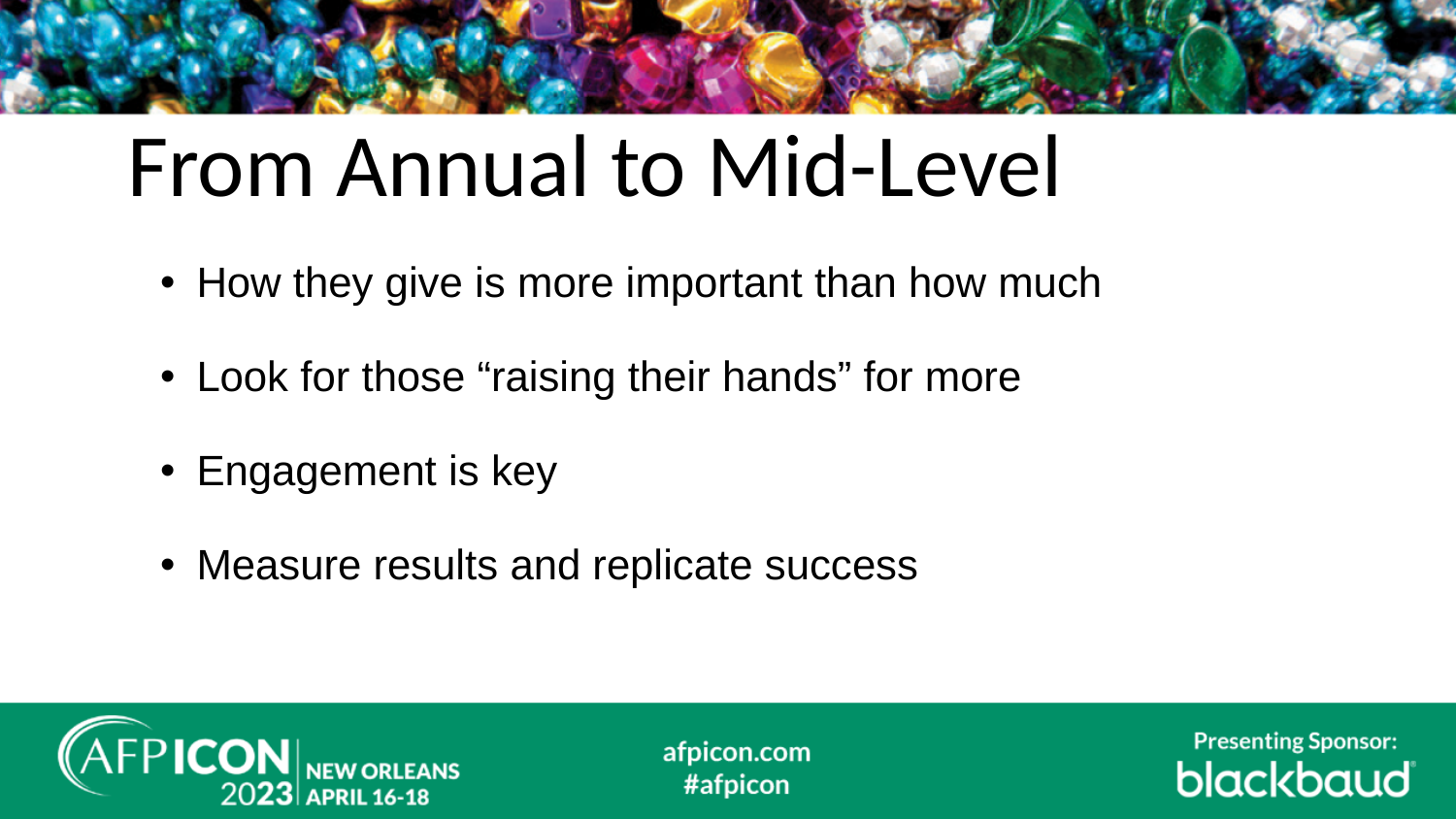

# From Annual to Mid-Level
How they give is more important than how much
Look for those “raising their hands” for more
Engagement is key
Measure results and replicate success